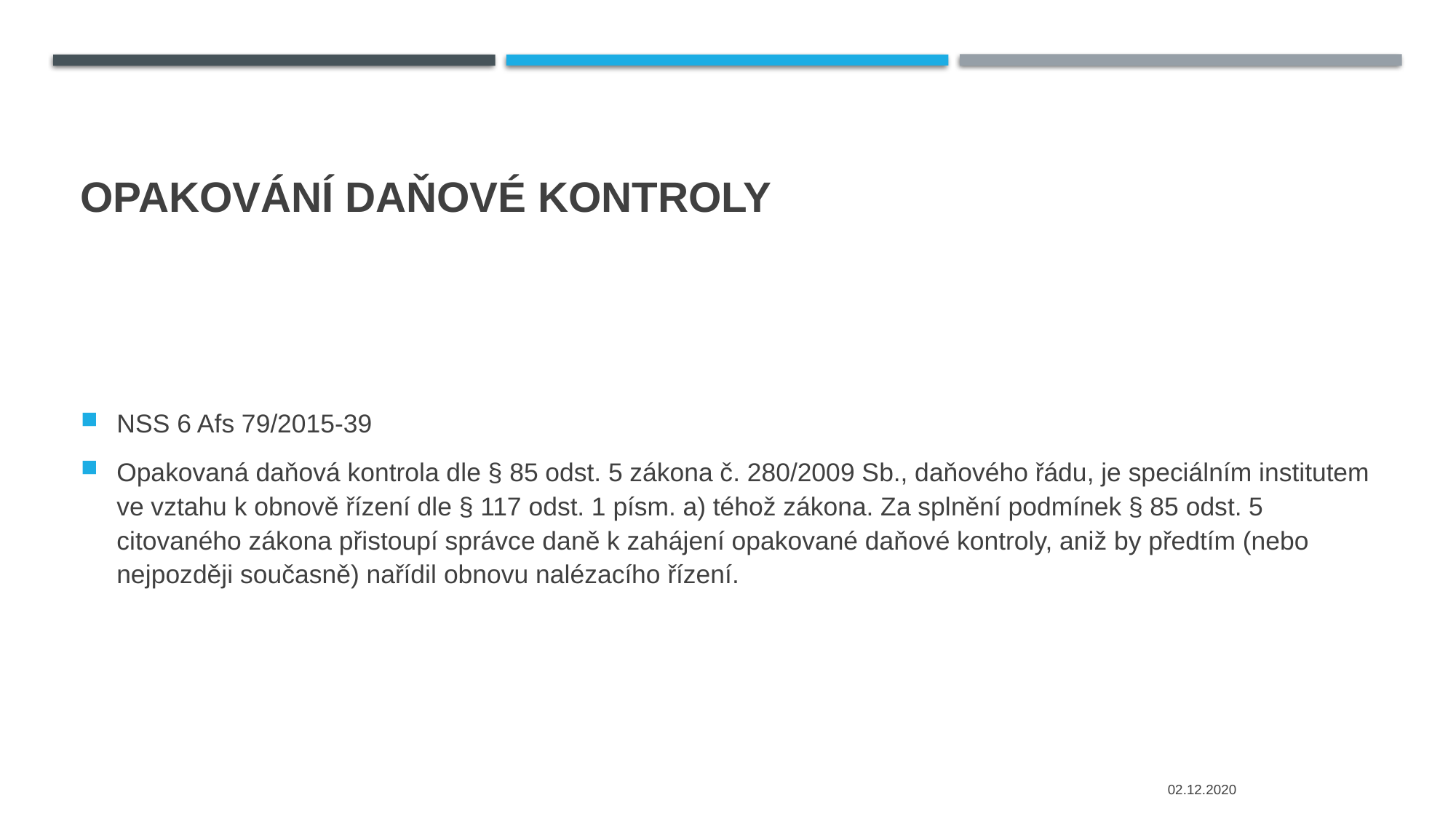

# Opakování daňové kontroly
NSS 6 Afs 79/2015-39
Opakovaná daňová kontrola dle § 85 odst. 5 zákona č. 280/2009 Sb., daňového řádu, je speciálním institutem ve vztahu k obnově řízení dle § 117 odst. 1 písm. a) téhož zákona. Za splnění podmínek § 85 odst. 5 citovaného zákona přistoupí správce daně k zahájení opakované daňové kontroly, aniž by předtím (nebo nejpozději současně) nařídil obnovu nalézacího řízení.
02.12.2020